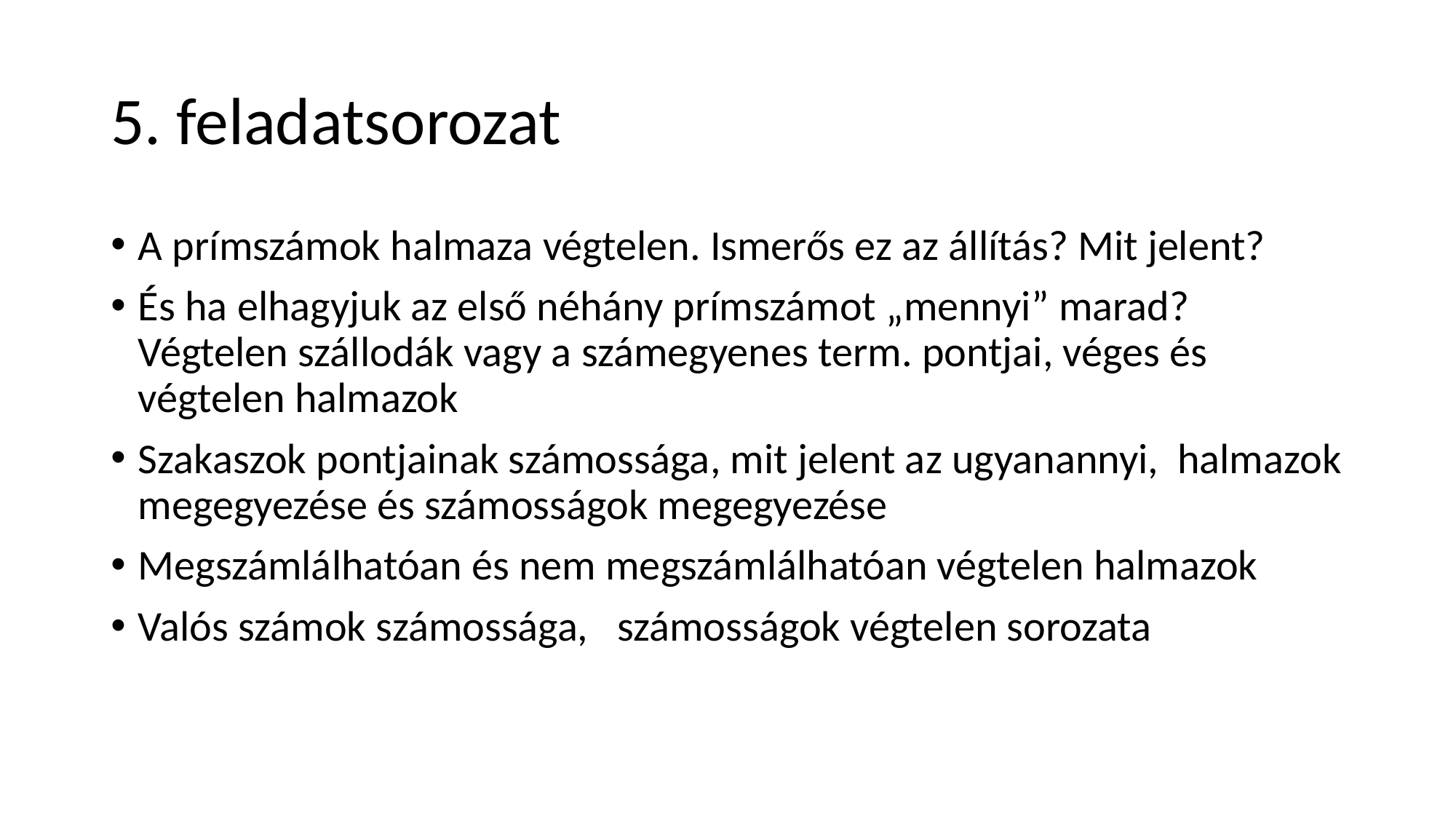

# 5. feladatsorozat
A prímszámok halmaza végtelen. Ismerős ez az állítás? Mit jelent?
És ha elhagyjuk az első néhány prímszámot „mennyi” marad? Végtelen szállodák vagy a számegyenes term. pontjai, véges és végtelen halmazok
Szakaszok pontjainak számossága, mit jelent az ugyanannyi,  halmazok megegyezése és számosságok megegyezése
Megszámlálhatóan és nem megszámlálhatóan végtelen halmazok
Valós számok számossága,   számosságok végtelen sorozata